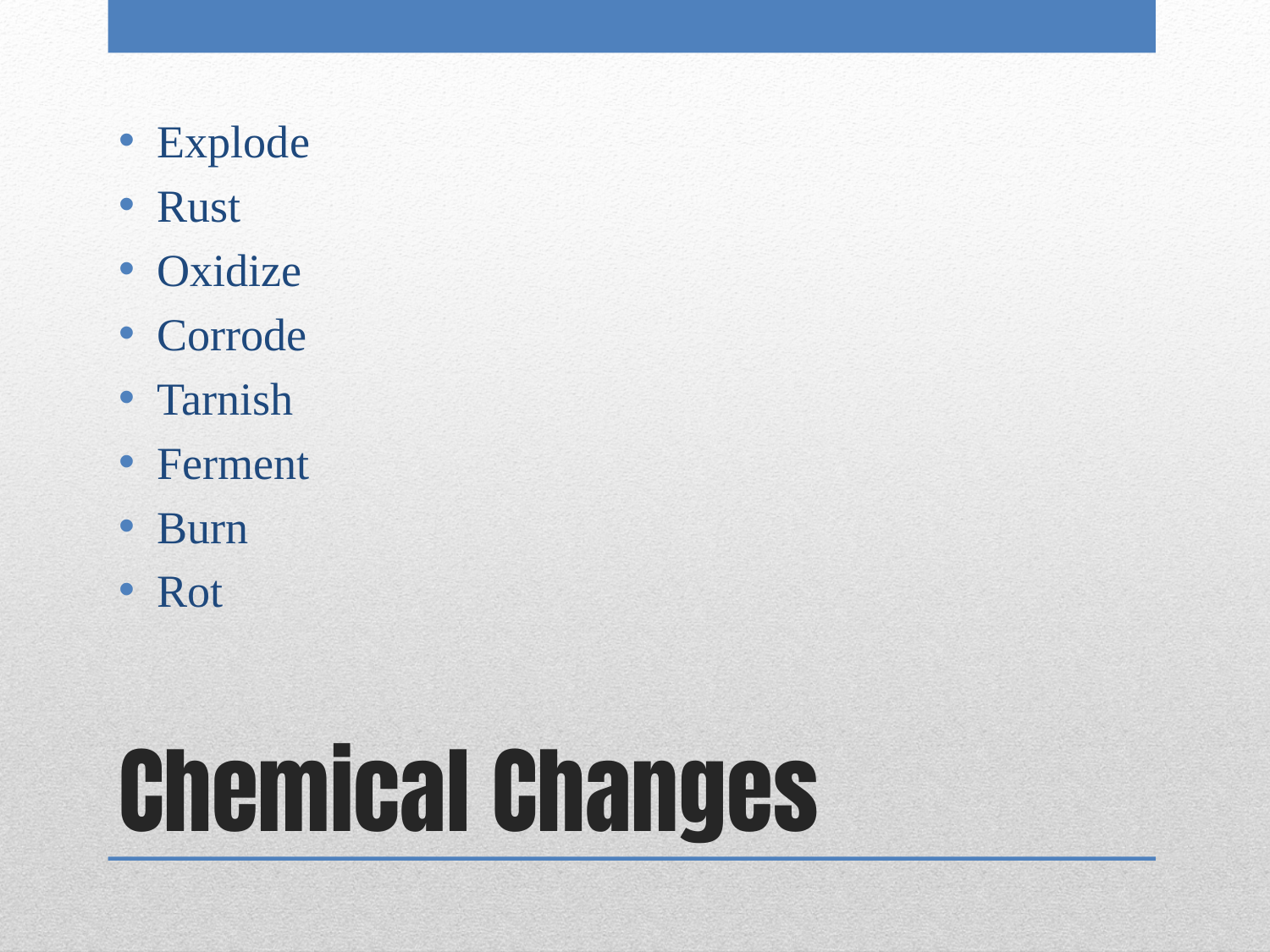

Explode
Rust
Oxidize
Corrode
Tarnish
Ferment
Burn
Rot

# Chemical Changes